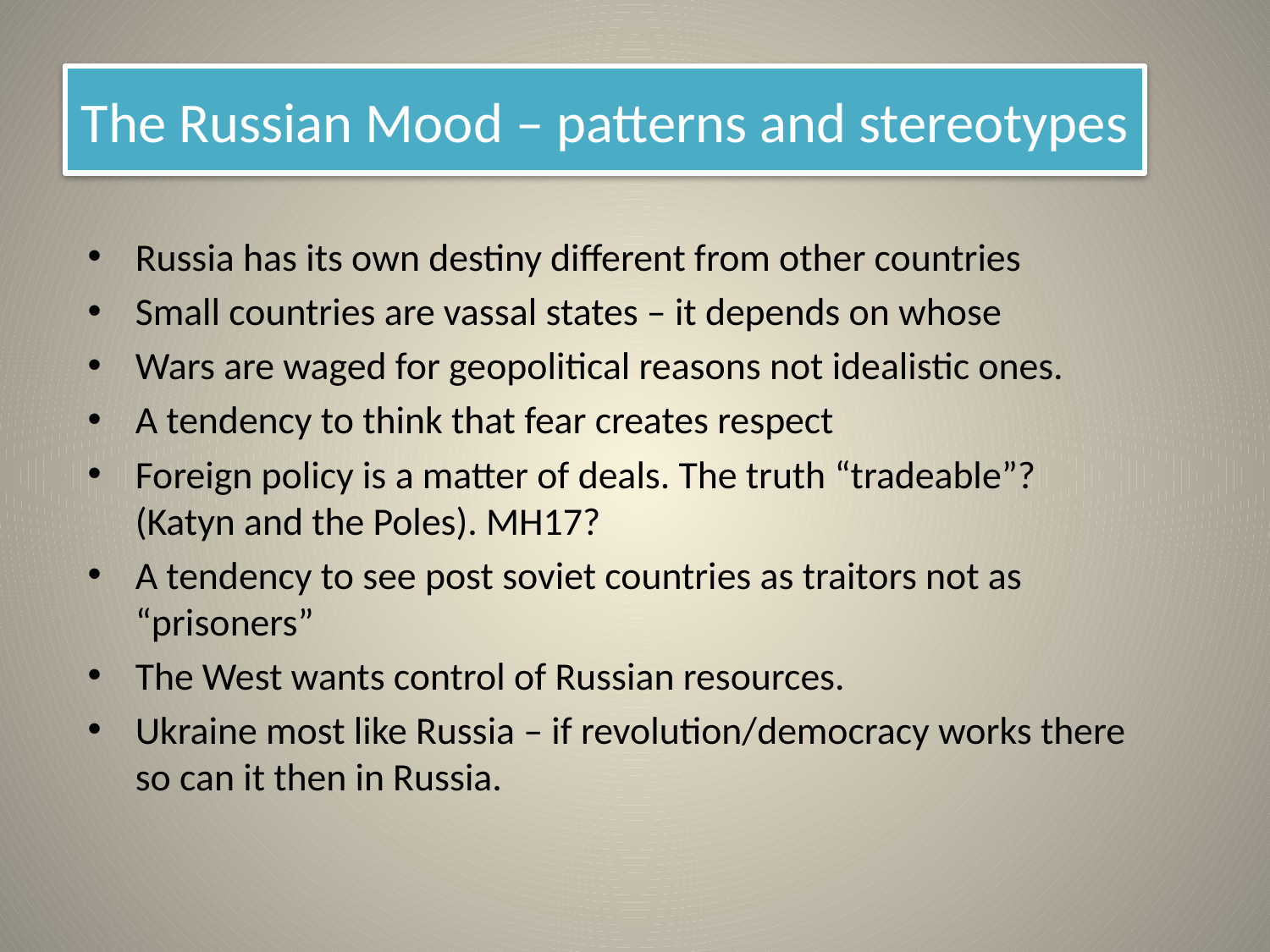

# The Russian Mood – patterns and stereotypes
Russia has its own destiny different from other countries
Small countries are vassal states – it depends on whose
Wars are waged for geopolitical reasons not idealistic ones.
A tendency to think that fear creates respect
Foreign policy is a matter of deals. The truth “tradeable”? (Katyn and the Poles). MH17?
A tendency to see post soviet countries as traitors not as “prisoners”
The West wants control of Russian resources.
Ukraine most like Russia – if revolution/democracy works there so can it then in Russia.